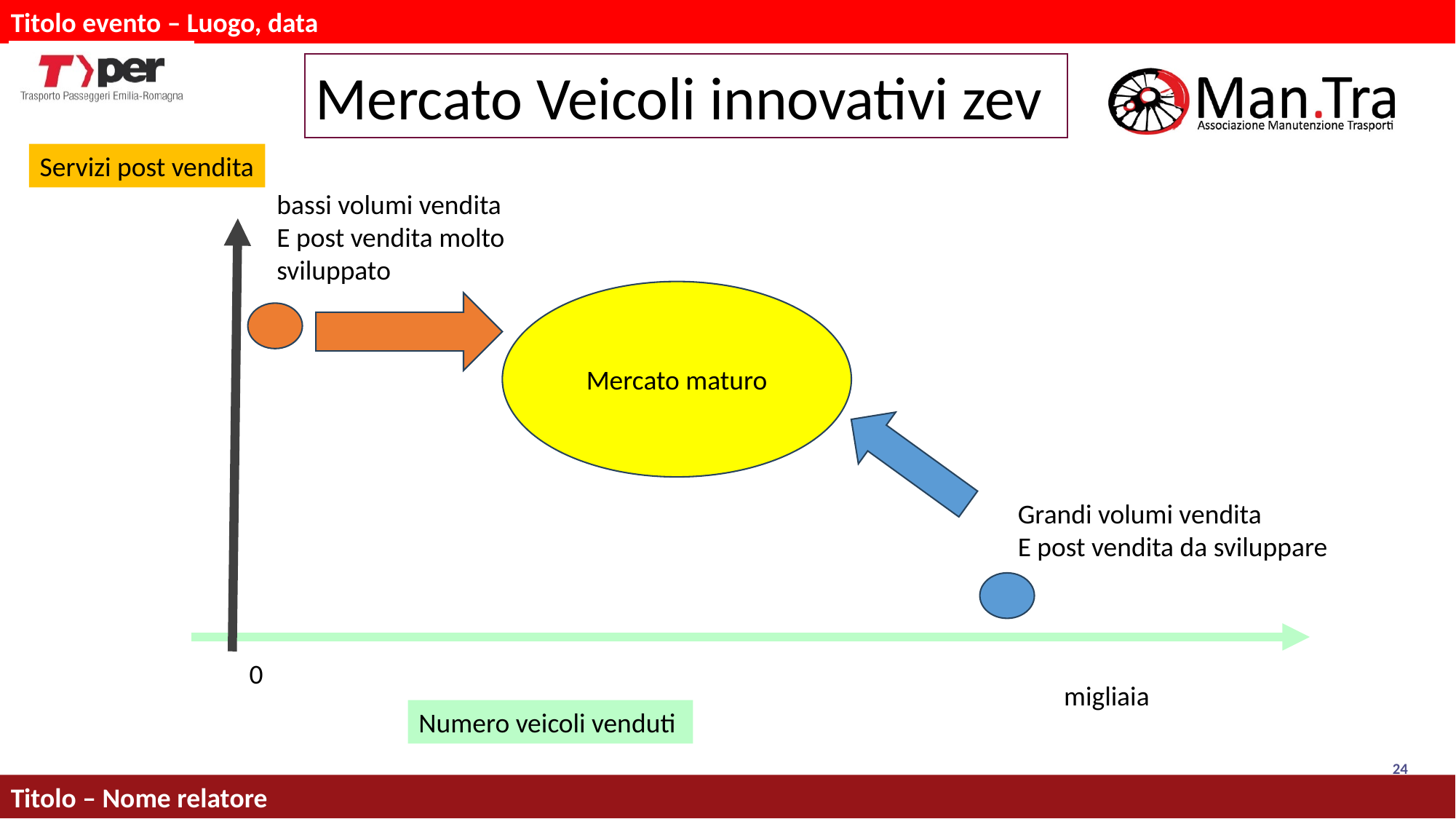

Mercato Veicoli innovativi zev
Servizi post vendita
bassi volumi vendita
E post vendita molto
sviluppato

Mercato maturo

Grandi volumi vendita
E post vendita da sviluppare

0
migliaia
Numero veicoli venduti
24